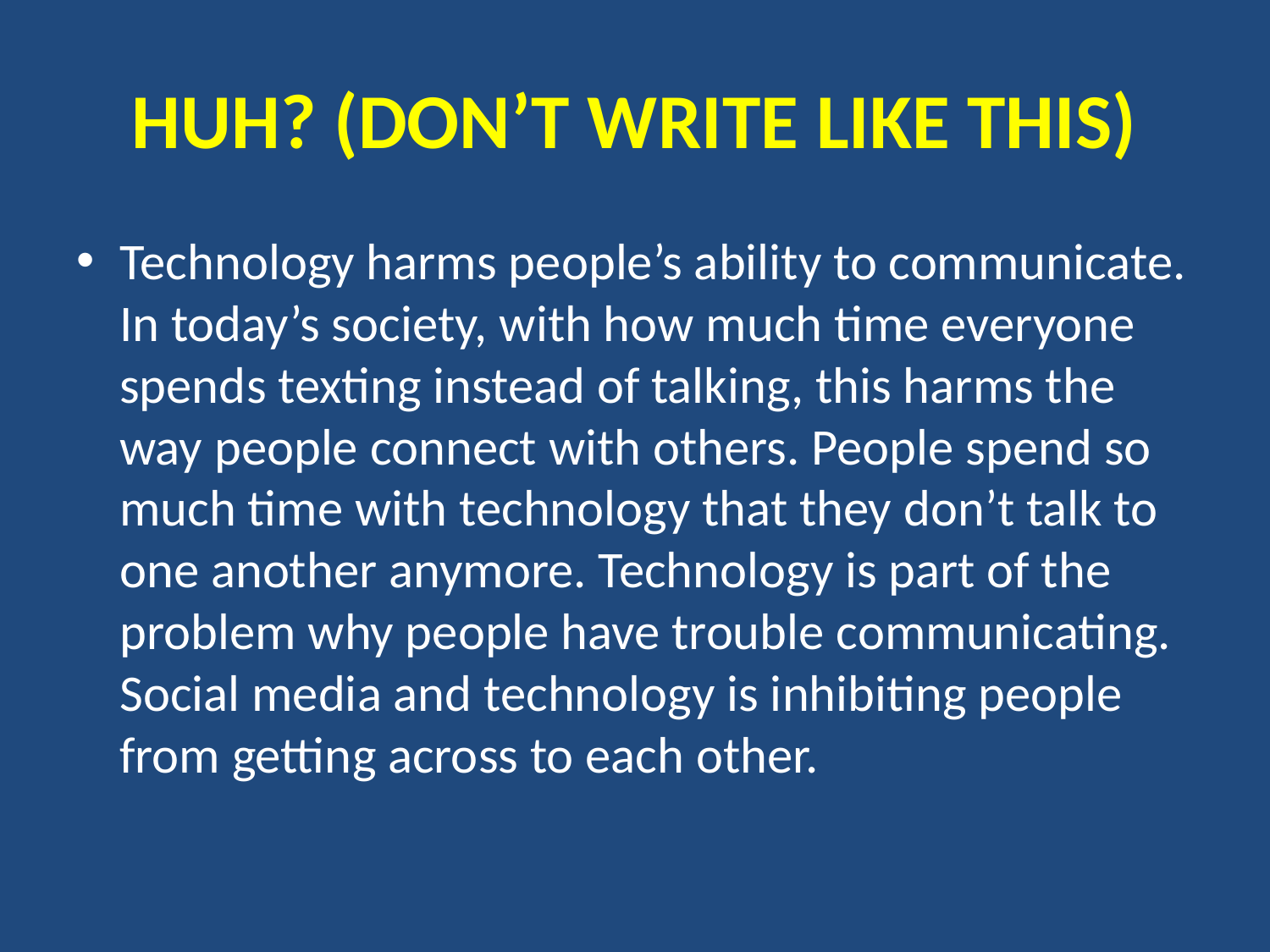

# HUH? (DON’T WRITE LIKE THIS)
Technology harms people’s ability to communicate. In today’s society, with how much time everyone spends texting instead of talking, this harms the way people connect with others. People spend so much time with technology that they don’t talk to one another anymore. Technology is part of the problem why people have trouble communicating. Social media and technology is inhibiting people from getting across to each other.